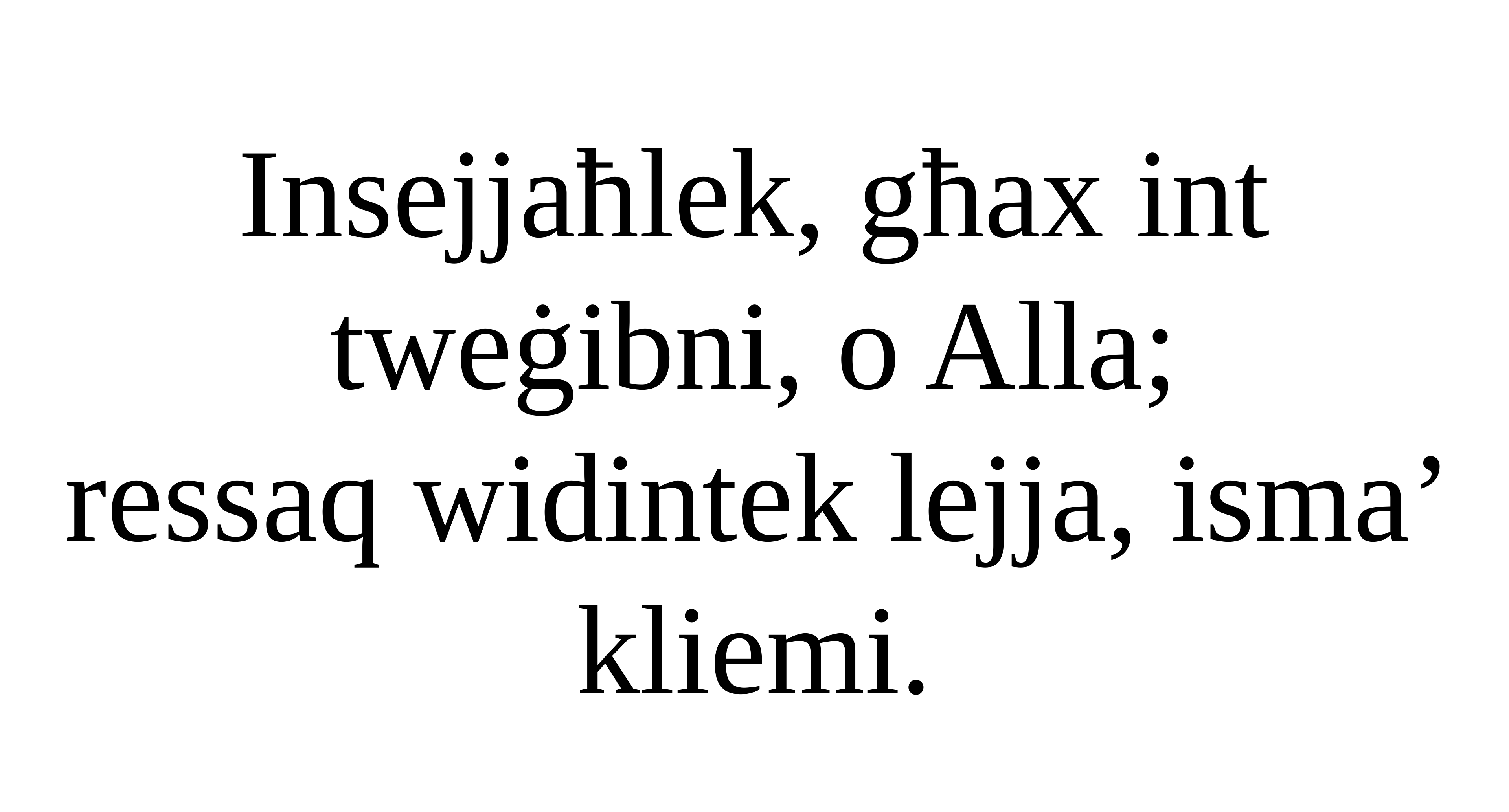

Insejjaħlek, għax int tweġibni, o Alla;
ressaq widintek lejja, isma’ kliemi.